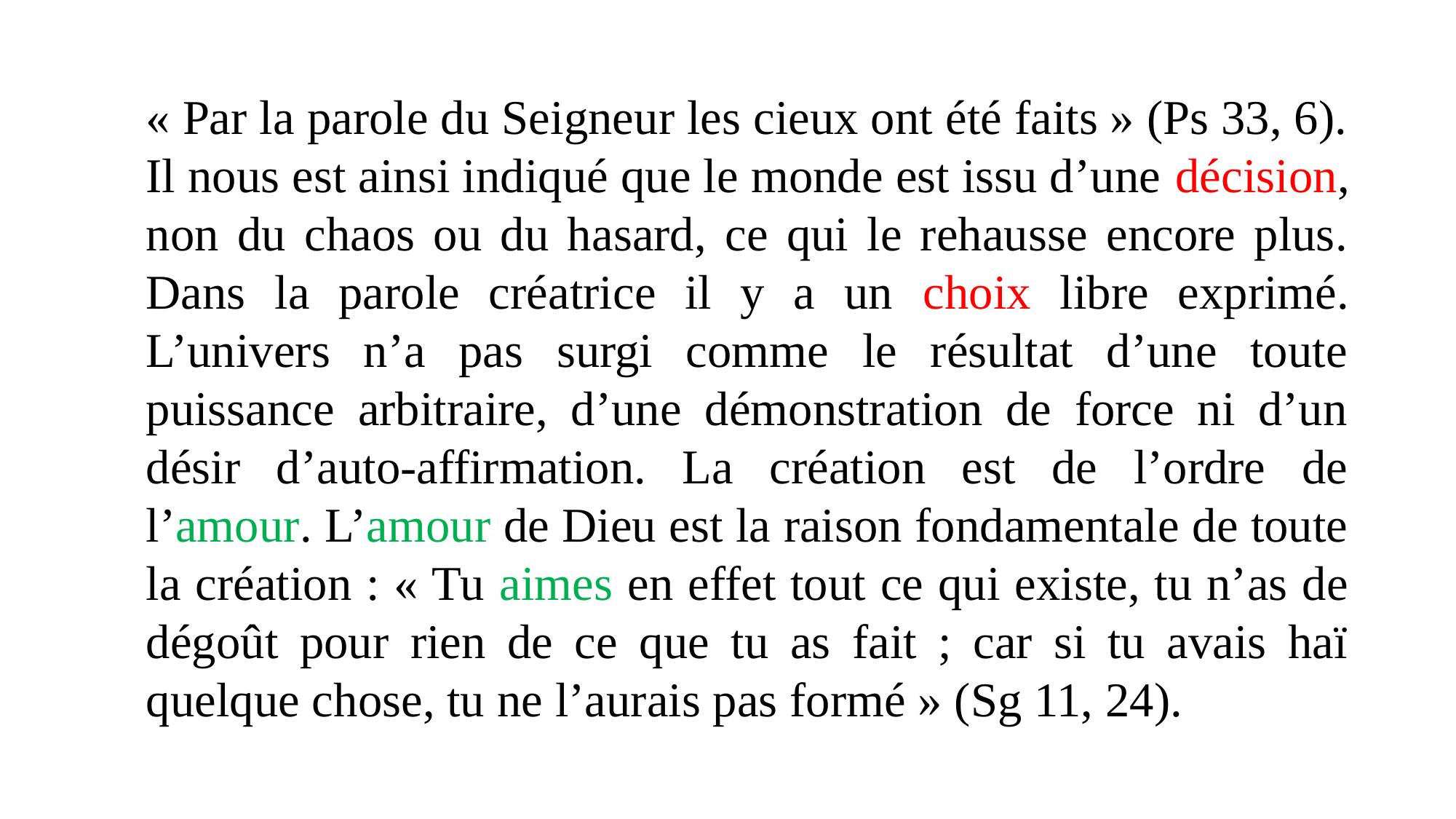

« Par la parole du Seigneur les cieux ont été faits » (Ps 33, 6). Il nous est ainsi indiqué que le monde est issu d’une décision, non du chaos ou du hasard, ce qui le rehausse encore plus. Dans la parole créatrice il y a un choix libre exprimé. L’univers n’a pas surgi comme le résultat d’une toute puissance arbitraire, d’une démonstration de force ni d’un désir d’auto-affirmation. La création est de l’ordre de l’amour. L’amour de Dieu est la raison fondamentale de toute la création : « Tu aimes en effet tout ce qui existe, tu n’as de dégoût pour rien de ce que tu as fait ; car si tu avais haï quelque chose, tu ne l’aurais pas formé » (Sg 11, 24).